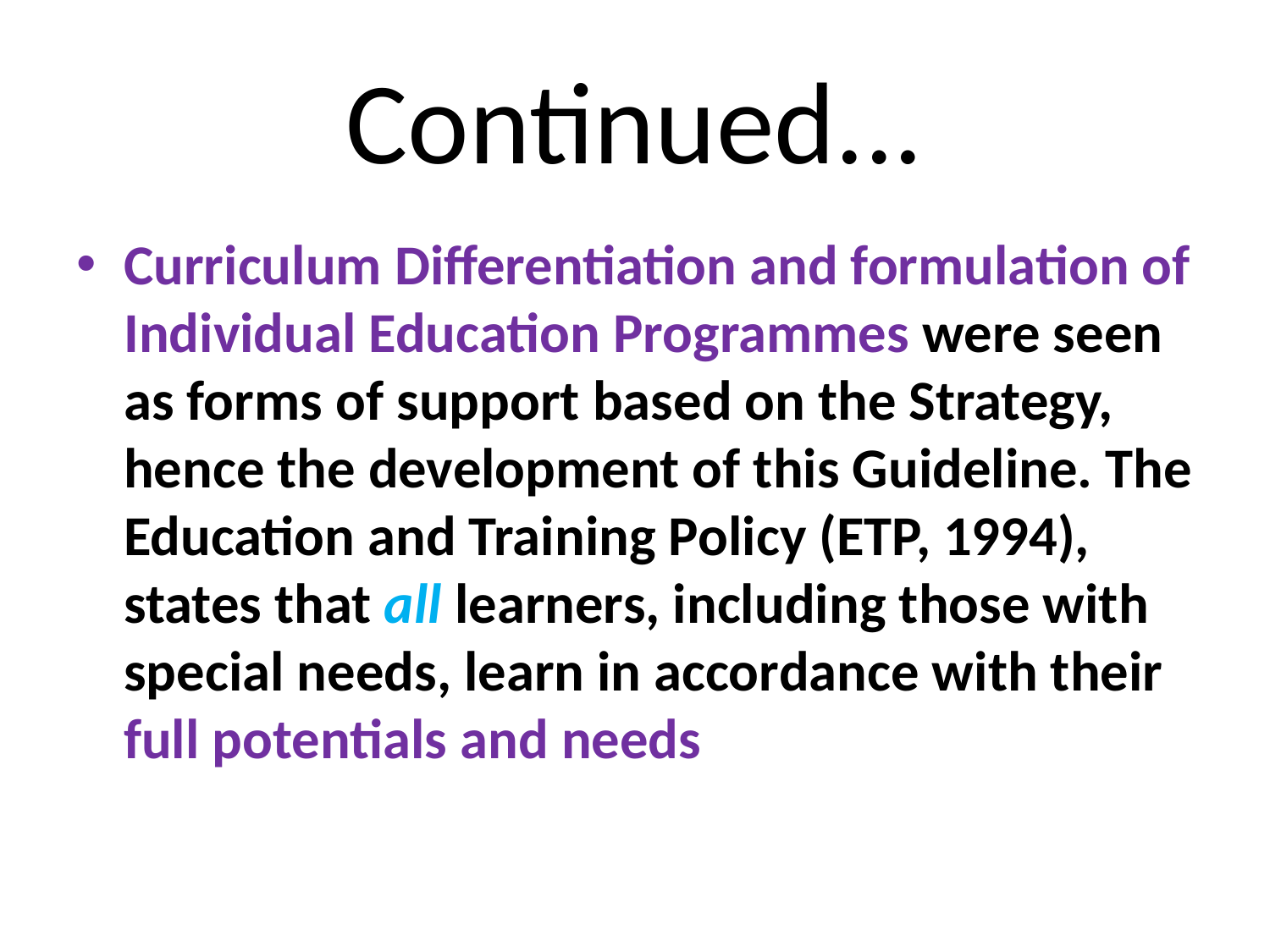

# Continued...
Curriculum Differentiation and formulation of Individual Education Programmes were seen as forms of support based on the Strategy, hence the development of this Guideline. The Education and Training Policy (ETP, 1994), states that all learners, including those with special needs, learn in accordance with their full potentials and needs